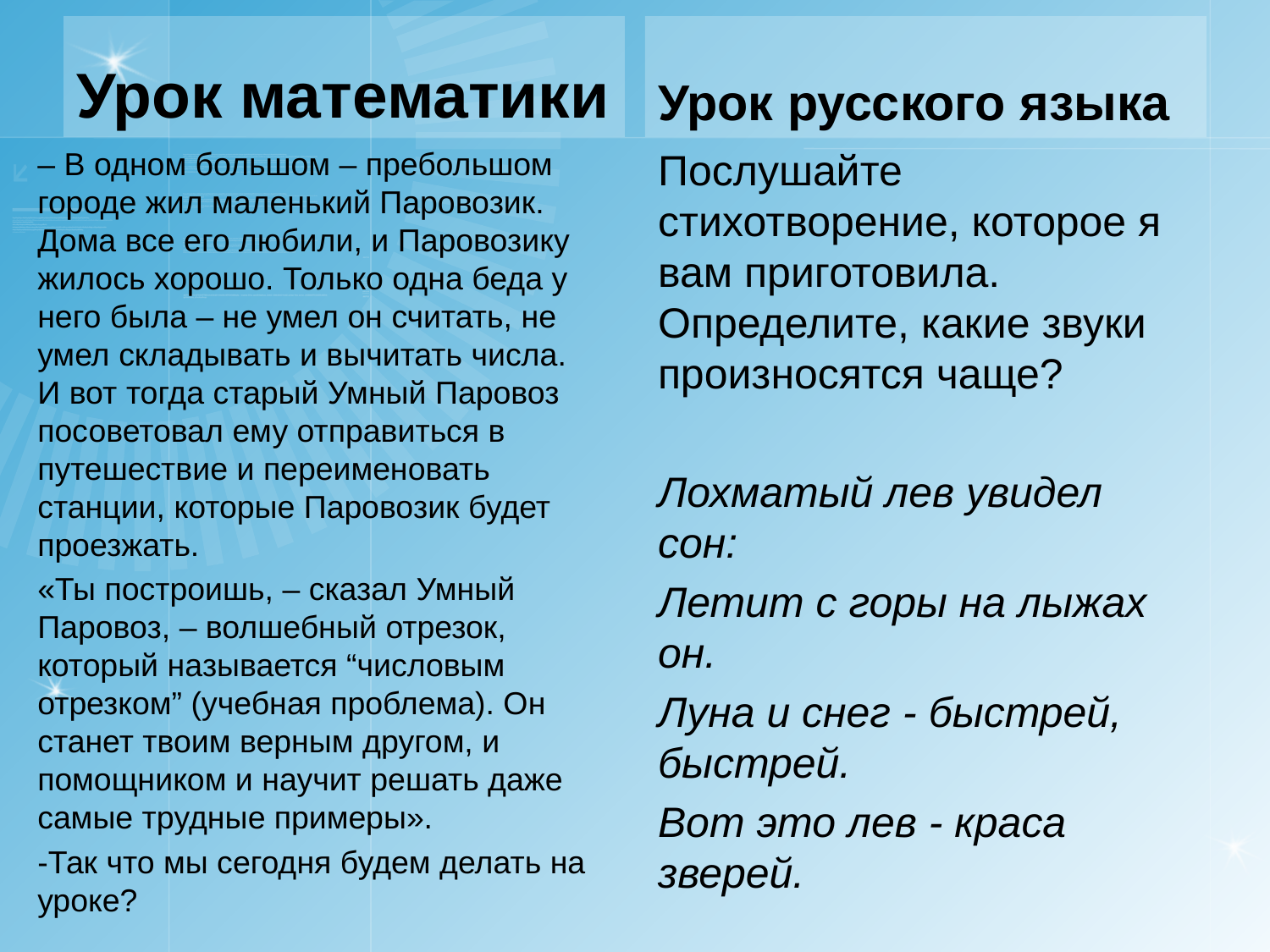

Урок математики
Урок русского языка
– В одном большом – пребольшом городе жил маленький Паровозик. Дома все его любили, и Паровозику жилось хорошо. Только одна беда у него была – не умел он считать, не умел складывать и вычитать числа. И вот тогда старый Умный Паровоз посоветовал ему отправиться в путешествие и переименовать станции, которые Паровозик будет проезжать.
«Ты построишь, – сказал Умный Паровоз, – волшебный отрезок, который называется “числовым отрезком” (учебная проблема). Он станет твоим верным другом, и помощником и научит решать даже самые трудные примеры».
-Так что мы сегодня будем делать на уроке?
Послушайте стихотворение, которое я вам приготовила. Определите, какие звуки произносятся чаще?

Лохматый лев увидел сон:
Летит с горы на лыжах он.
Луна и снег - быстрей, быстрей.
Вот это лев - краса зверей.